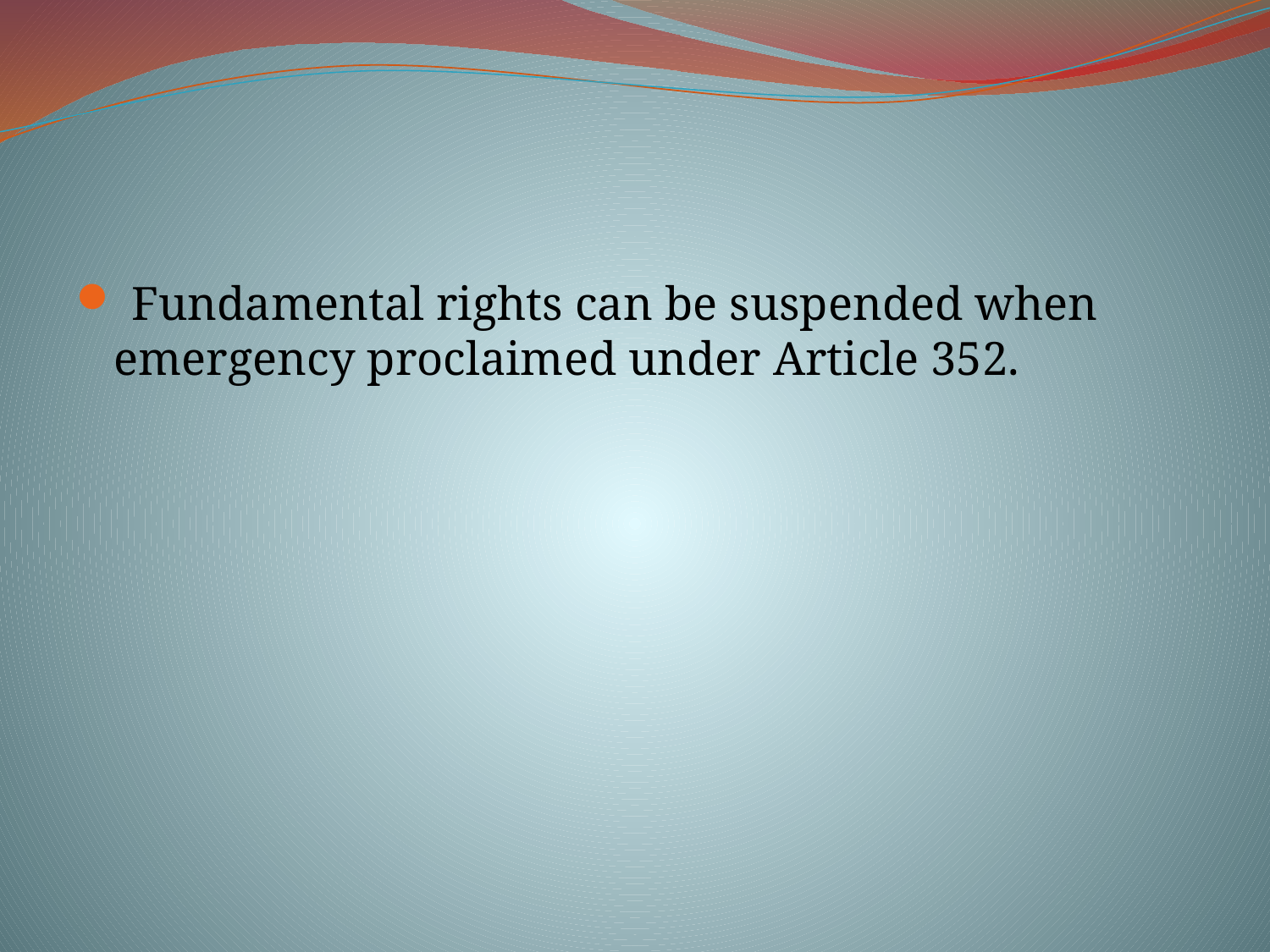

#
 Fundamental rights can be suspended when emergency proclaimed under Article 352.